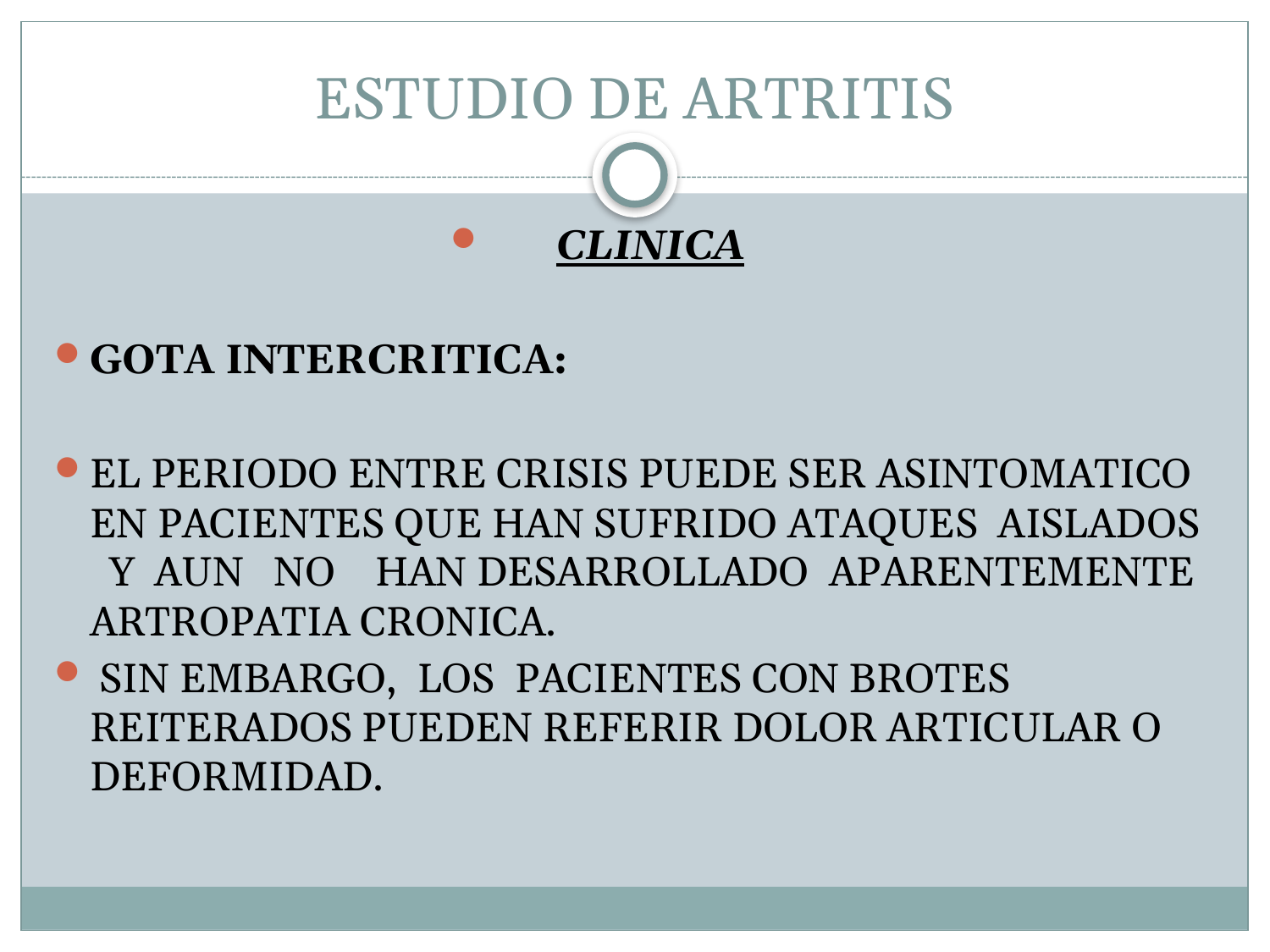

# ESTUDIO DE ARTRITIS
CLINICA

GOTA INTERCRITICA:

EL PERIODO ENTRE CRISIS PUEDE SER ASINTOMATICO EN PACIENTES QUE HAN SUFRIDO ATAQUES  AISLADOS   Y  AUN   NO    HAN DESARROLLADO  APARENTEMENTE ARTROPATIA CRONICA.
 SIN EMBARGO,  LOS  PACIENTES CON BROTES REITERADOS PUEDEN REFERIR DOLOR ARTICULAR O DEFORMIDAD.